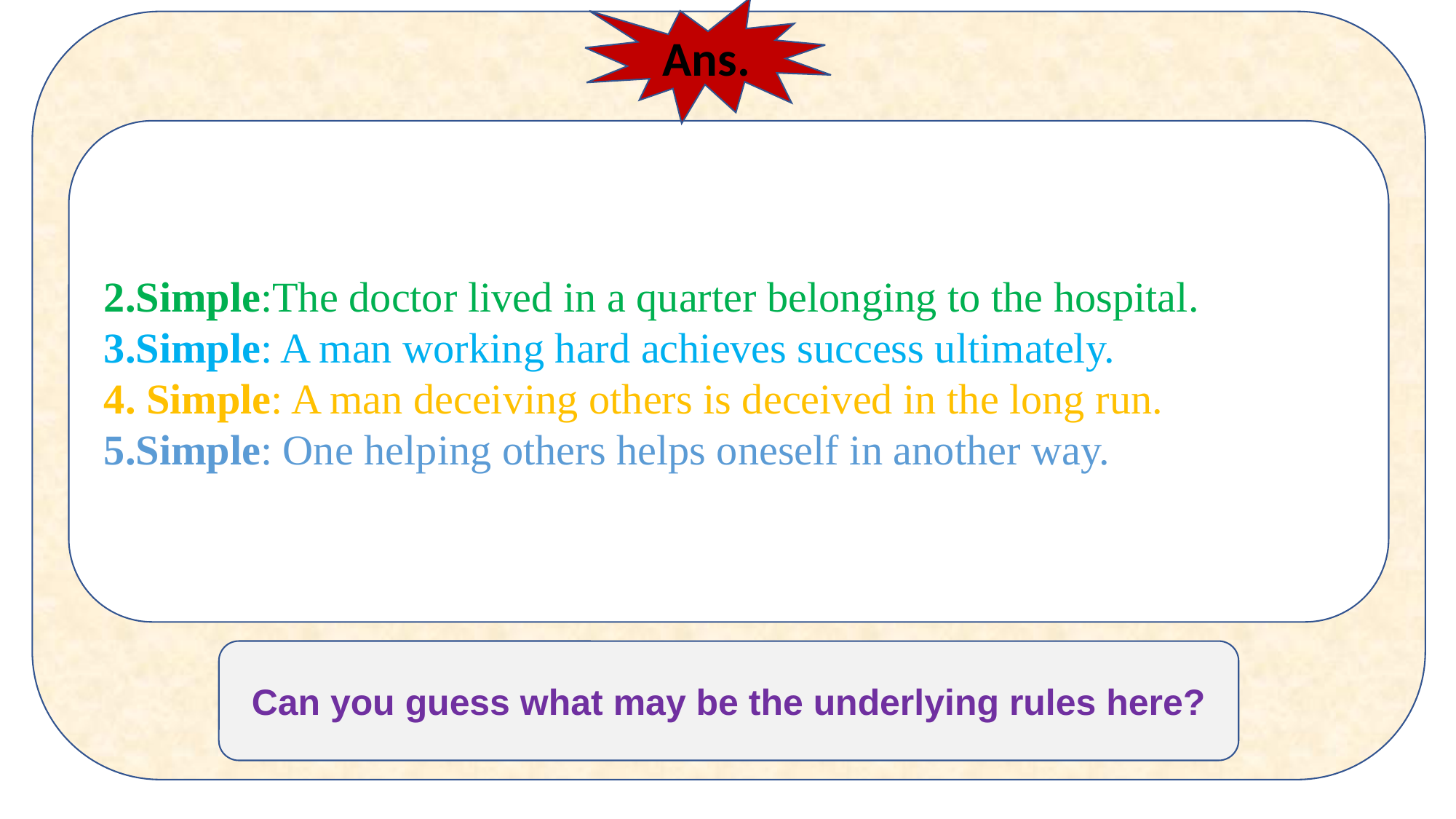

Ans.

2.Simple:The doctor lived in a quarter belonging to the hospital.
3.Simple: A man working hard achieves success ultimately.
4. Simple: A man deceiving others is deceived in the long run.
5.Simple: One helping others helps oneself in another way.

Can you guess what may be the underlying rules here?
10/10/2020